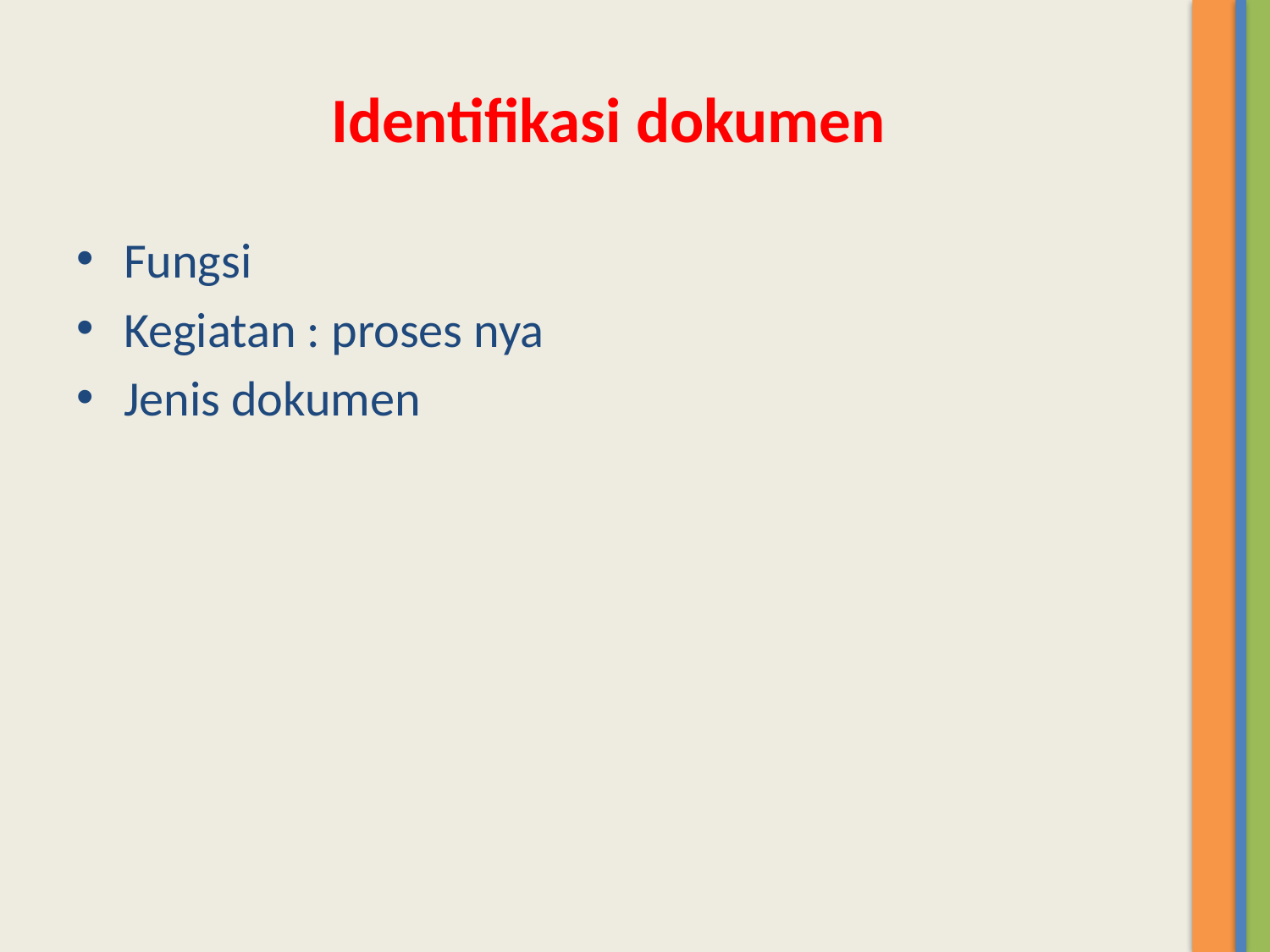

# Identifikasi dokumen
Fungsi
Kegiatan : proses nya
Jenis dokumen